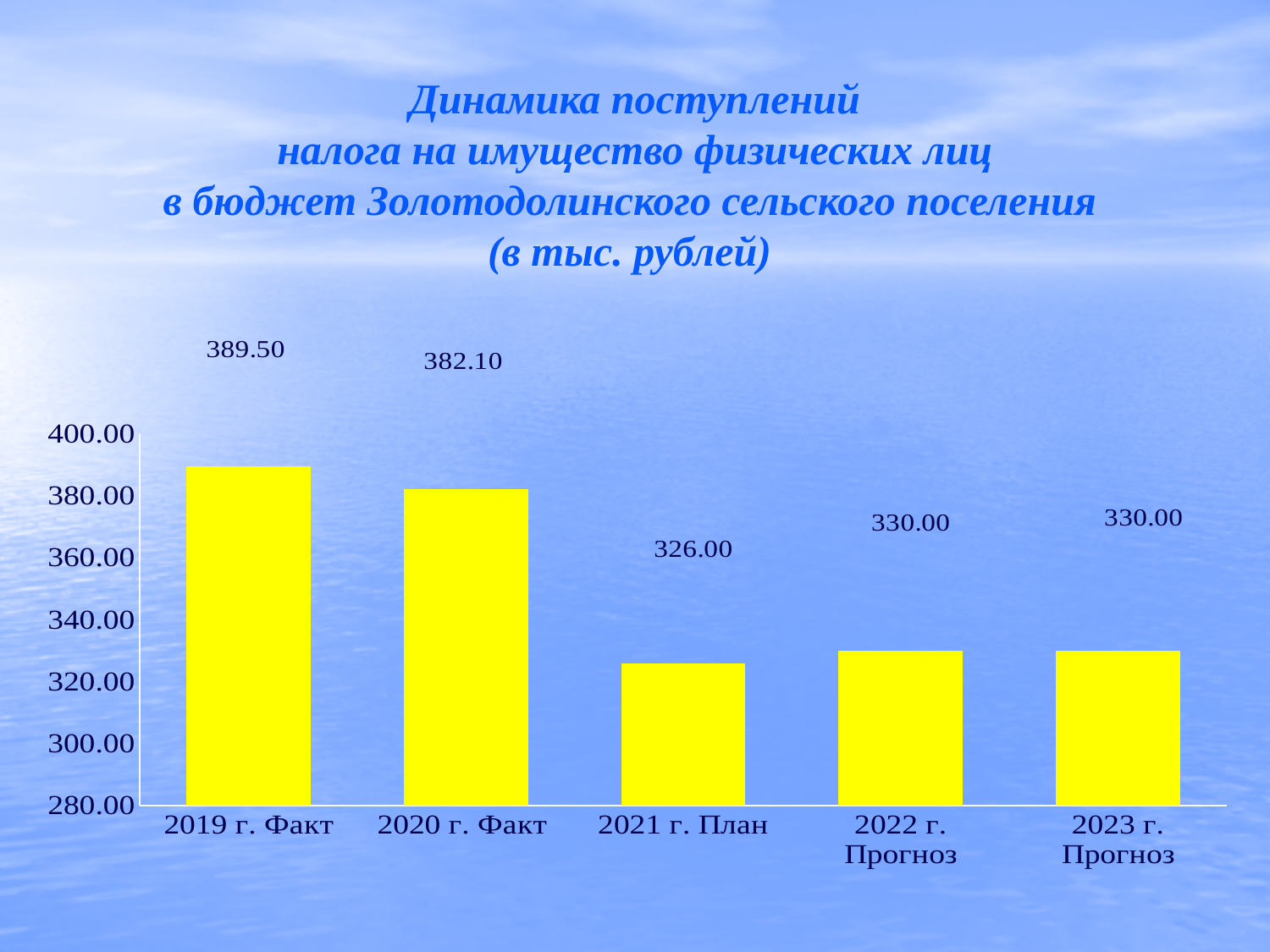

# Динамика поступлений налога на имущество физических лиц в бюджет Золотодолинского сельского поселения (в тыс. рублей)

### Chart

| Category | Столбец1 |
|---|---|
| 2019 г. Факт | 389.5 |
| 2020 г. Факт  | 382.1 |
| 2021 г. План | 326.0 |
| 2022 г. Прогноз | 330.0 |
| 2023 г. Прогноз | 330.0 |